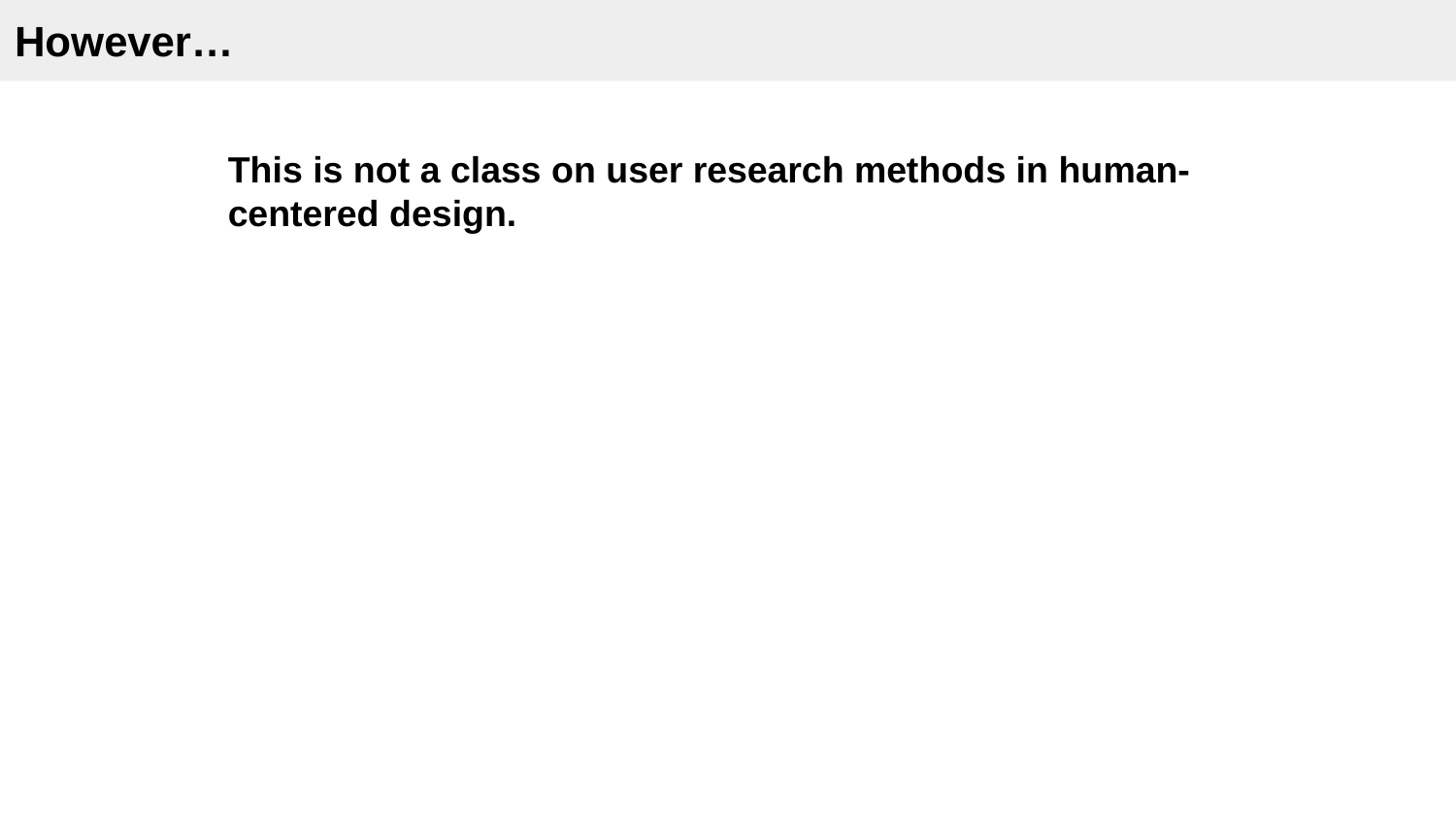

However…

This is not a class on user research methods in human-centered design.